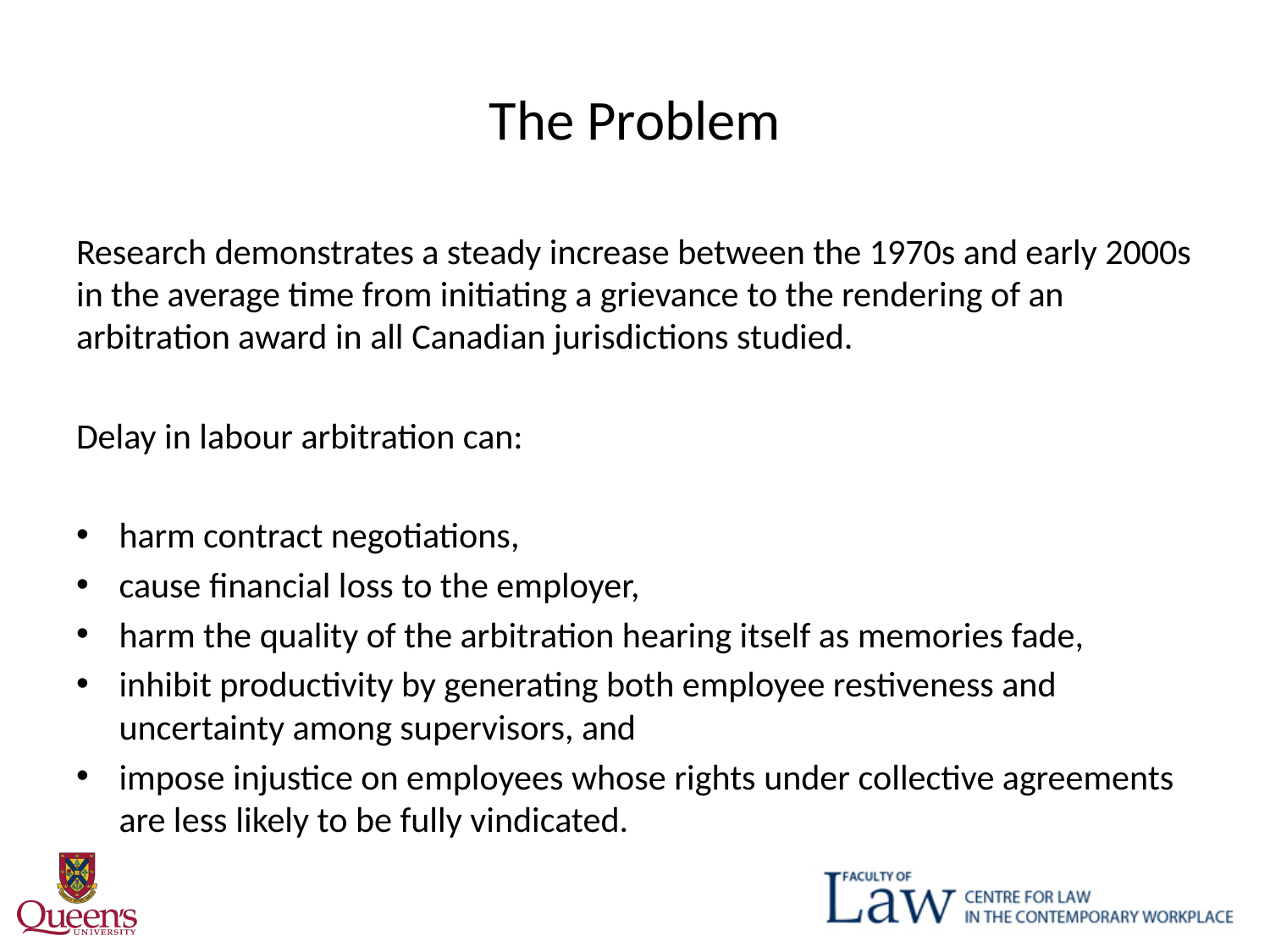

# The Problem
Research demonstrates a steady increase between the 1970s and early 2000s in the average time from initiating a grievance to the rendering of an arbitration award in all Canadian jurisdictions studied.

Delay in labour arbitration can:

harm contract negotiations,
cause financial loss to the employer,
harm the quality of the arbitration hearing itself as memories fade,
inhibit productivity by generating both employee restiveness and uncertainty among supervisors, and
impose injustice on employees whose rights under collective agreements are less likely to be fully vindicated.